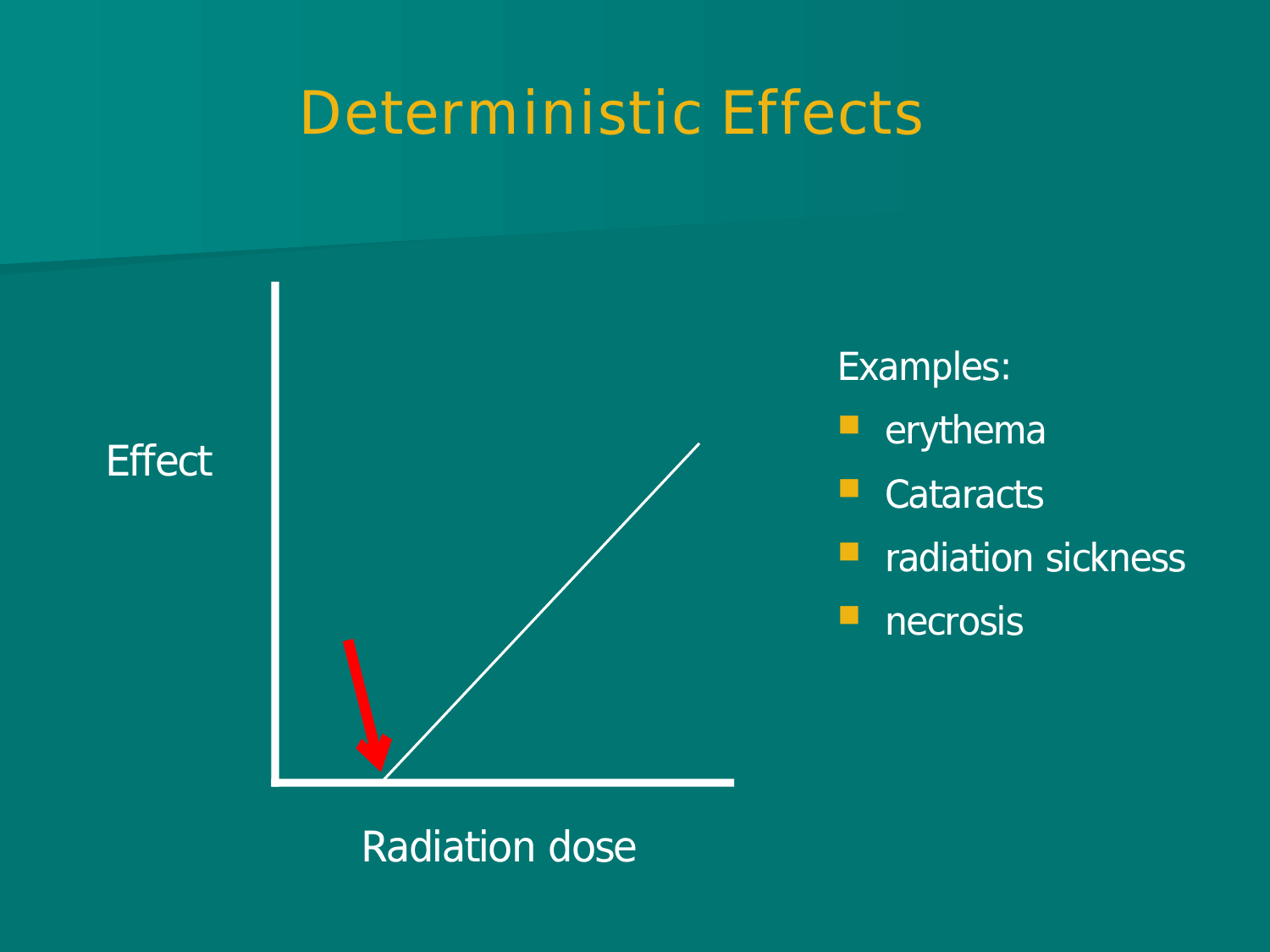

# Deterministic Effects

Examples:
erythema
Cataracts
radiation sickness
necrosis

Effect

Radiation dose